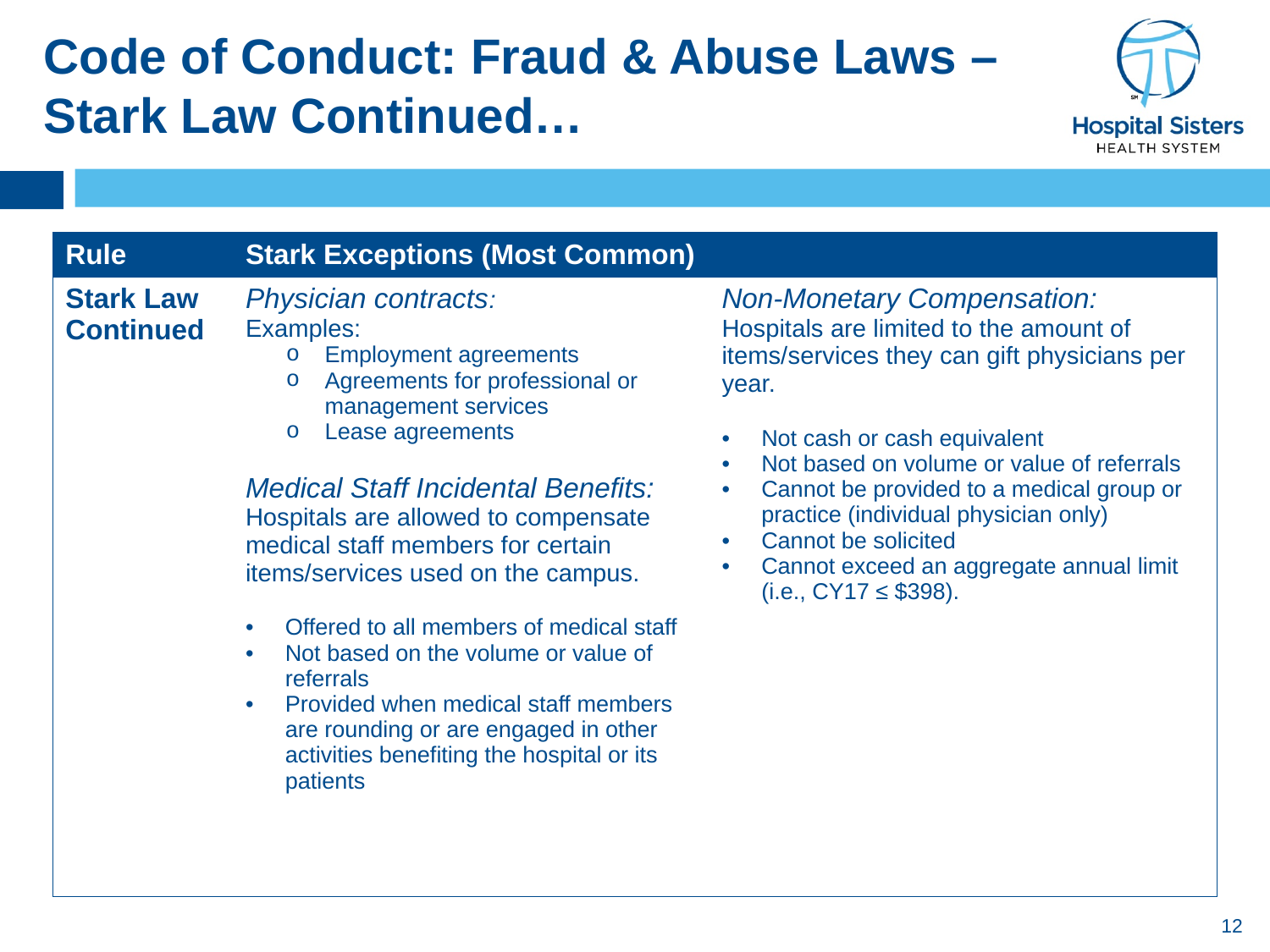

# Code of Conduct: Fraud & Abuse Laws – Stark Law Continued…
| Rule | Stark Exceptions (Most Common) |  |
| --- | --- | --- |
| Stark Law Continued | Physician contracts: Examples: Employment agreements Agreements for professional or management services Lease agreements Medical Staff Incidental Benefits: Hospitals are allowed to compensate medical staff members for certain items/services used on the campus. Offered to all members of medical staff Not based on the volume or value of referrals Provided when medical staff members are rounding or are engaged in other activities benefiting the hospital or its patients | Non-Monetary Compensation: Hospitals are limited to the amount of items/services they can gift physicians per year. Not cash or cash equivalent Not based on volume or value of referrals Cannot be provided to a medical group or practice (individual physician only) Cannot be solicited Cannot exceed an aggregate annual limit (i.e., CY17 ≤ $398). |
12